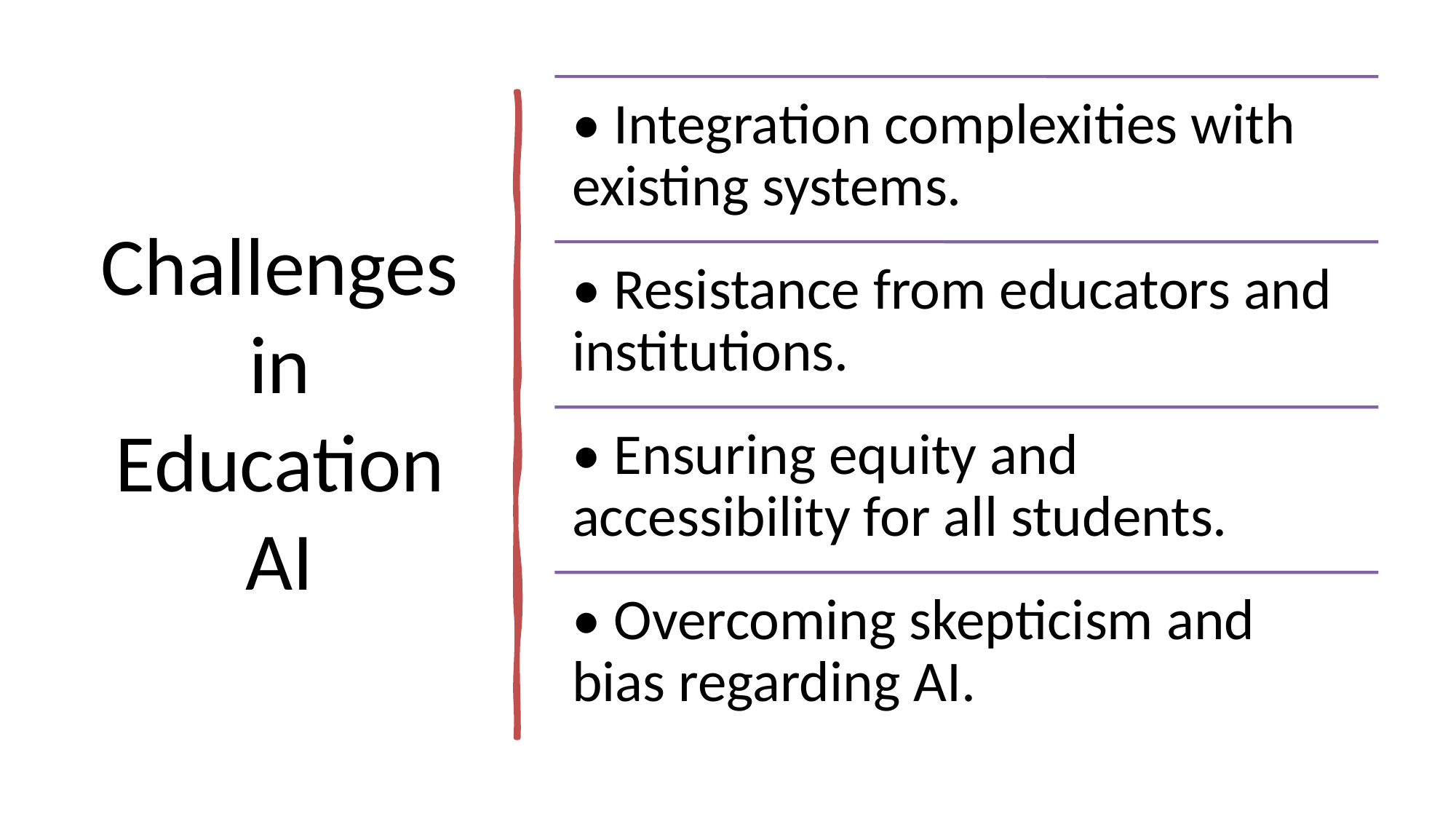

• Integration complexities with existing systems.
• Resistance from educators and institutions.
• Ensuring equity and accessibility for all students.
• Overcoming skepticism and bias regarding AI.
# Challenges in Education AI